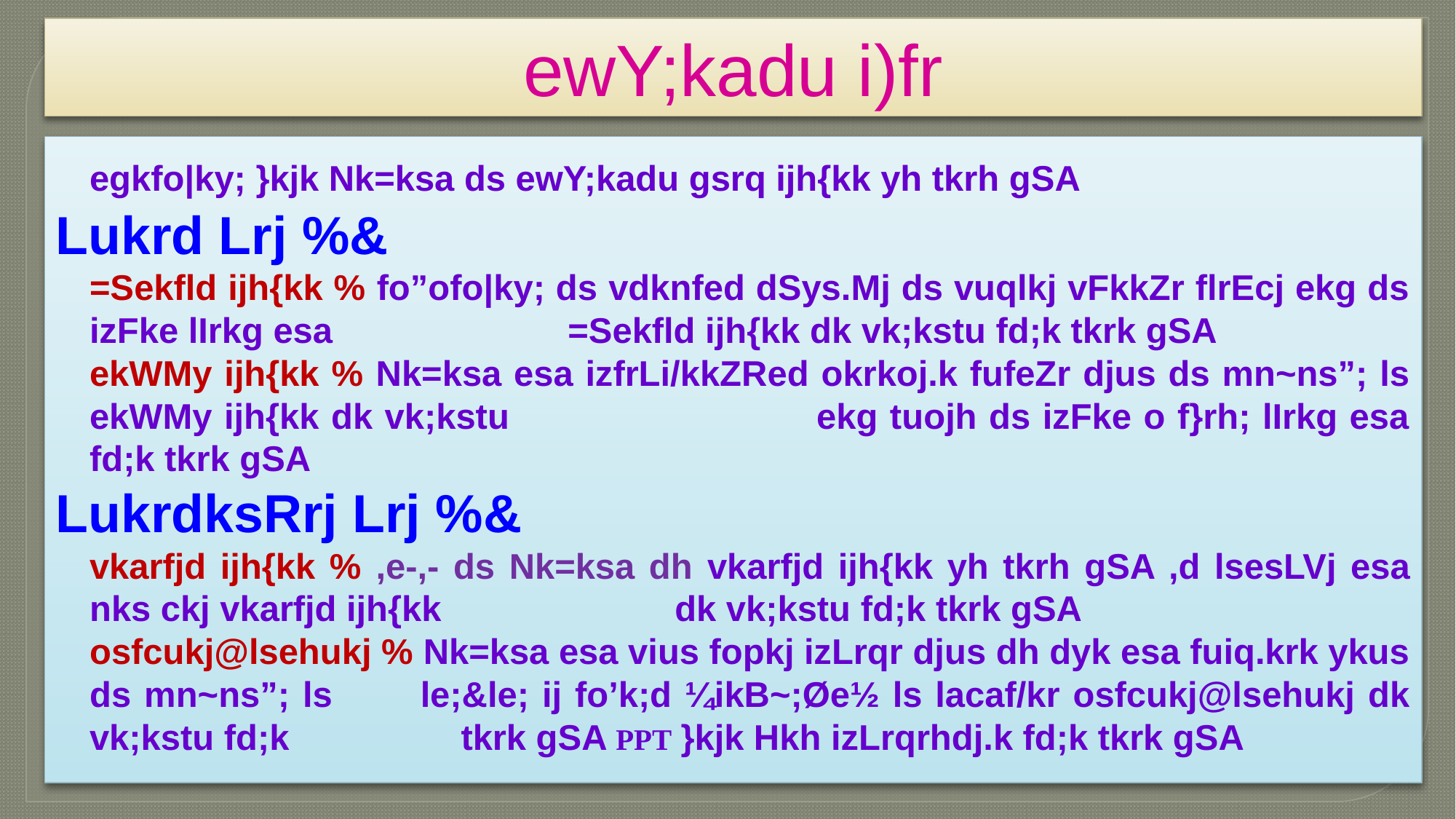

ewY;kadu i)fr

		egkfo|ky; }kjk Nk=ksa ds ewY;kadu gsrq ijh{kk yh tkrh gSA
Lukrd Lrj %&
		=Sekfld ijh{kk % fo”ofo|ky; ds vdknfed dSys.Mj ds vuqlkj vFkkZr flrEcj ekg ds izFke lIrkg esa  	                =Sekfld ijh{kk dk vk;kstu fd;k tkrk gSA
		ekWMy ijh{kk % Nk=ksa esa izfrLi/kkZRed okrkoj.k fufeZr djus ds mn~ns”; ls ekWMy ijh{kk dk vk;kstu  	               ekg tuojh ds izFke o f}rh; lIrkg esa fd;k tkrk gSA
LukrdksRrj Lrj %&
		vkarfjd ijh{kk % ,e-,- ds Nk=ksa dh vkarfjd ijh{kk yh tkrh gSA ,d lsesLVj esa nks ckj vkarfjd ijh{kk  	                dk vk;kstu fd;k tkrk gSA
		osfcukj@lsehukj % Nk=ksa esa vius fopkj izLrqr djus dh dyk esa fuiq.krk ykus ds mn~ns”; ls 				le;&le; ij fo’k;d ¼ikB~;Øe½ ls lacaf/kr osfcukj@lsehukj dk vk;kstu fd;k 	                tkrk gSA PPT }kjk Hkh izLrqrhdj.k fd;k tkrk gSA